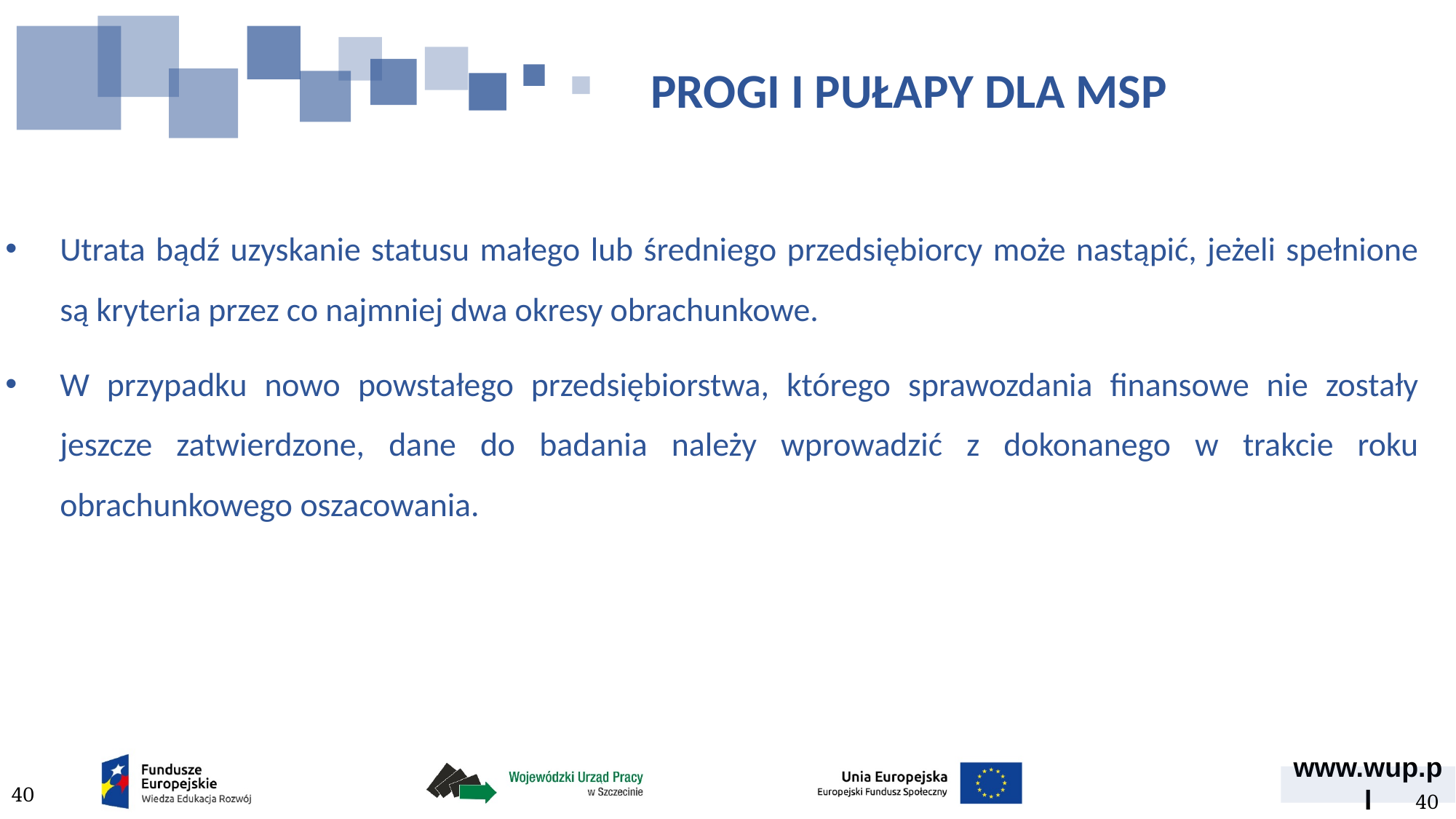

# PROGI I PUŁAPY DLA MSP
Utrata bądź uzyskanie statusu małego lub średniego przedsiębiorcy może nastąpić, jeżeli spełnione są kryteria przez co najmniej dwa okresy obrachunkowe.
W przypadku nowo powstałego przedsiębiorstwa, którego sprawozdania finansowe nie zostały jeszcze zatwierdzone, dane do badania należy wprowadzić z dokonanego w trakcie roku obrachunkowego oszacowania.
40
40